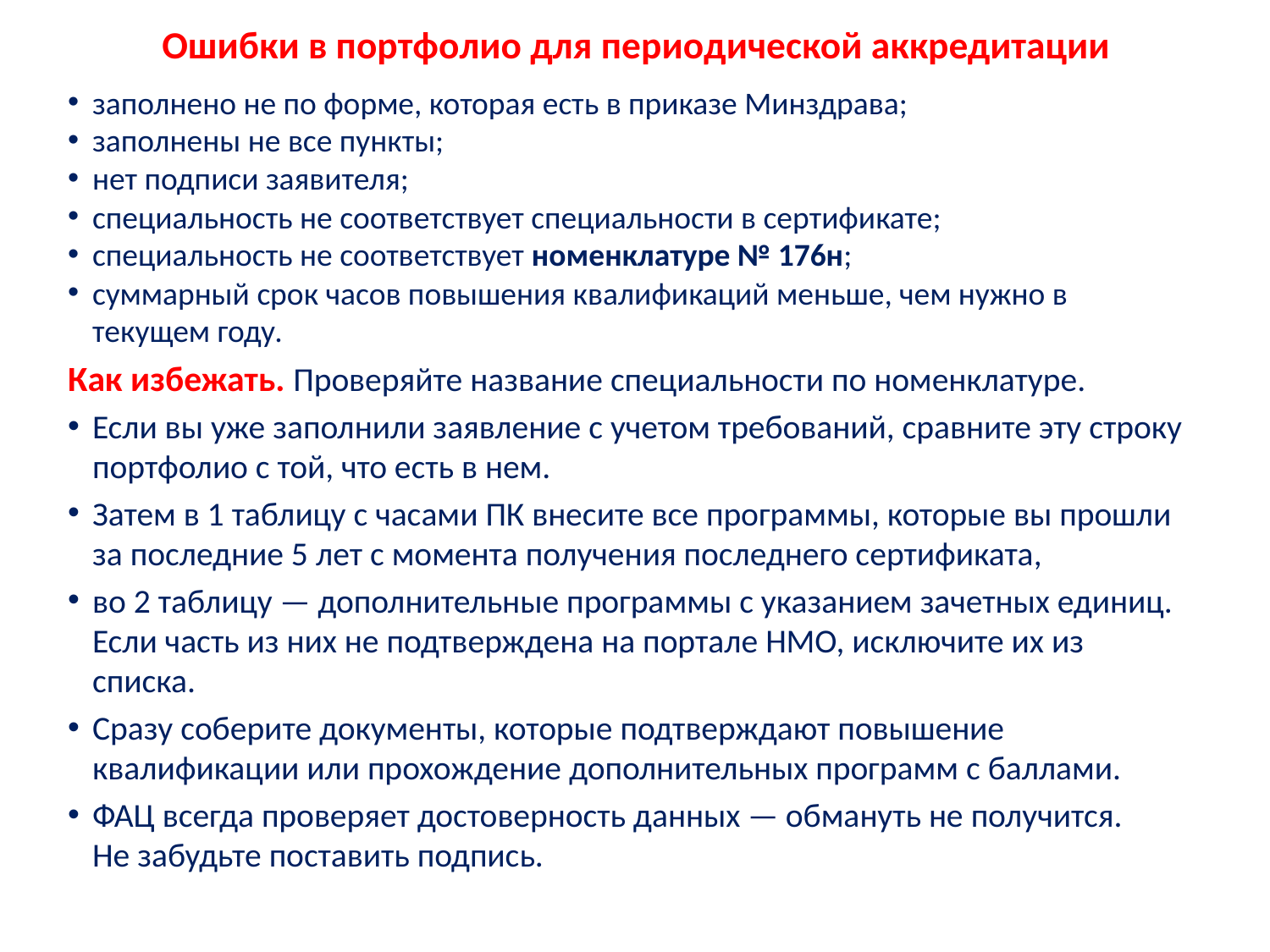

# Ошибки в портфолио для периодической аккредитации
заполнено не по форме, которая есть в приказе Минздрава;
заполнены не все пункты;
нет подписи заявителя;
специальность не соответствует специальности в сертификате;
специальность не соответствует номенклатуре № 176н;
суммарный срок часов повышения квалификаций меньше, чем нужно в текущем году.
Как избежать. Проверяйте название специальности по номенклатуре.
Если вы уже заполнили заявление с учетом требований, сравните эту строку портфолио с той, что есть в нем.
Затем в 1 таблицу с часами ПК внесите все программы, которые вы прошли за последние 5 лет с момента получения последнего сертификата,
во 2 таблицу — дополнительные программы с указанием зачетных единиц. Если часть из них не подтверждена на портале НМО, исключите их из списка.
Сразу соберите документы, которые подтверждают повышение квалификации или прохождение дополнительных программ с баллами.
ФАЦ всегда проверяет достоверность данных — обмануть не получится.
Не забудьте поставить подпись.